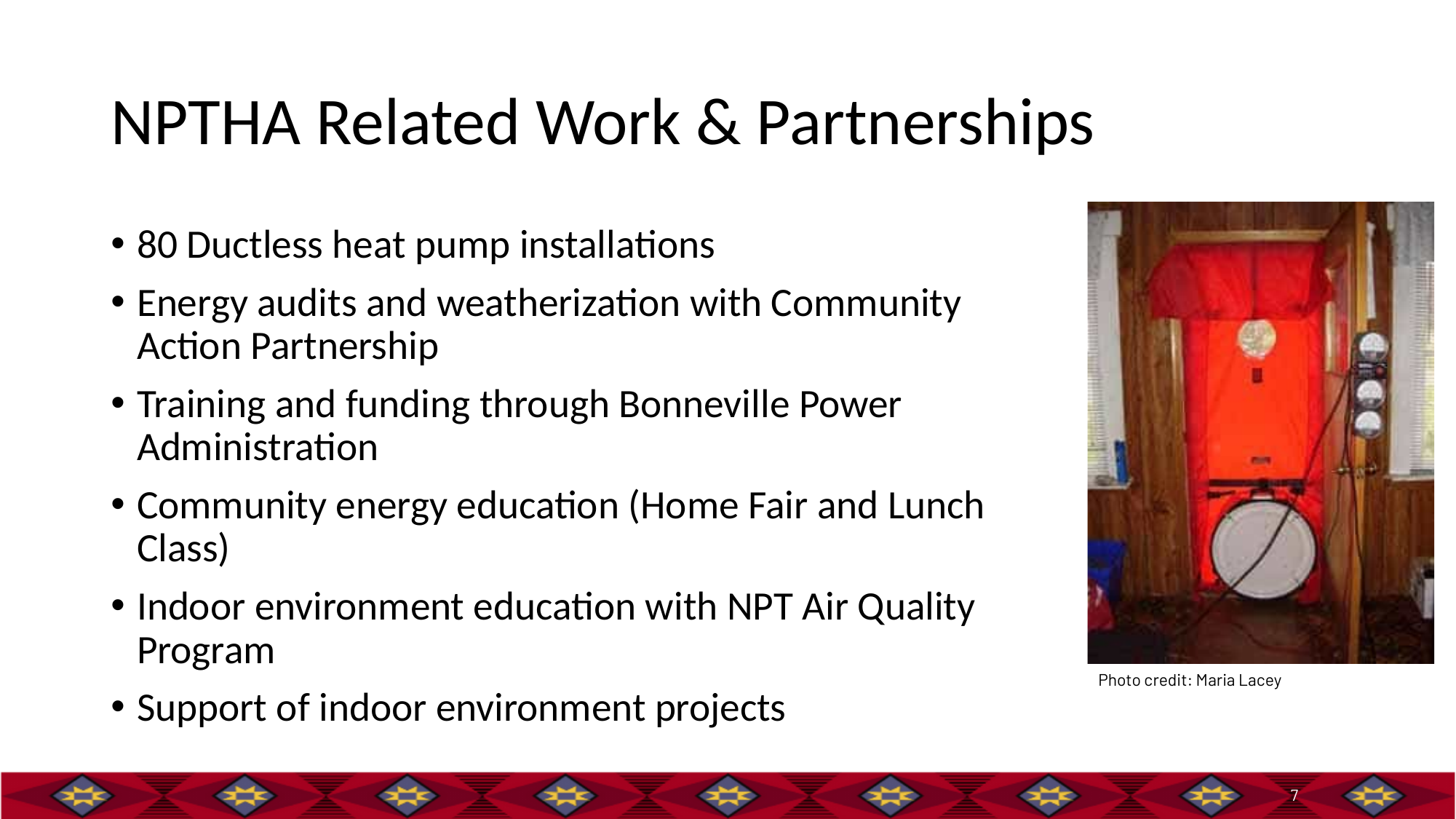

NPTHA Related Work & Partnerships

80 Ductless heat pump installations
Energy audits and weatherization with Community Action Partnership
Training and funding through Bonneville Power Administration
Community energy education (Home Fair and Lunch Class)
Indoor environment education with NPT Air Quality Program
Support of indoor environment projects

Photo credit: Maria Lacey
7